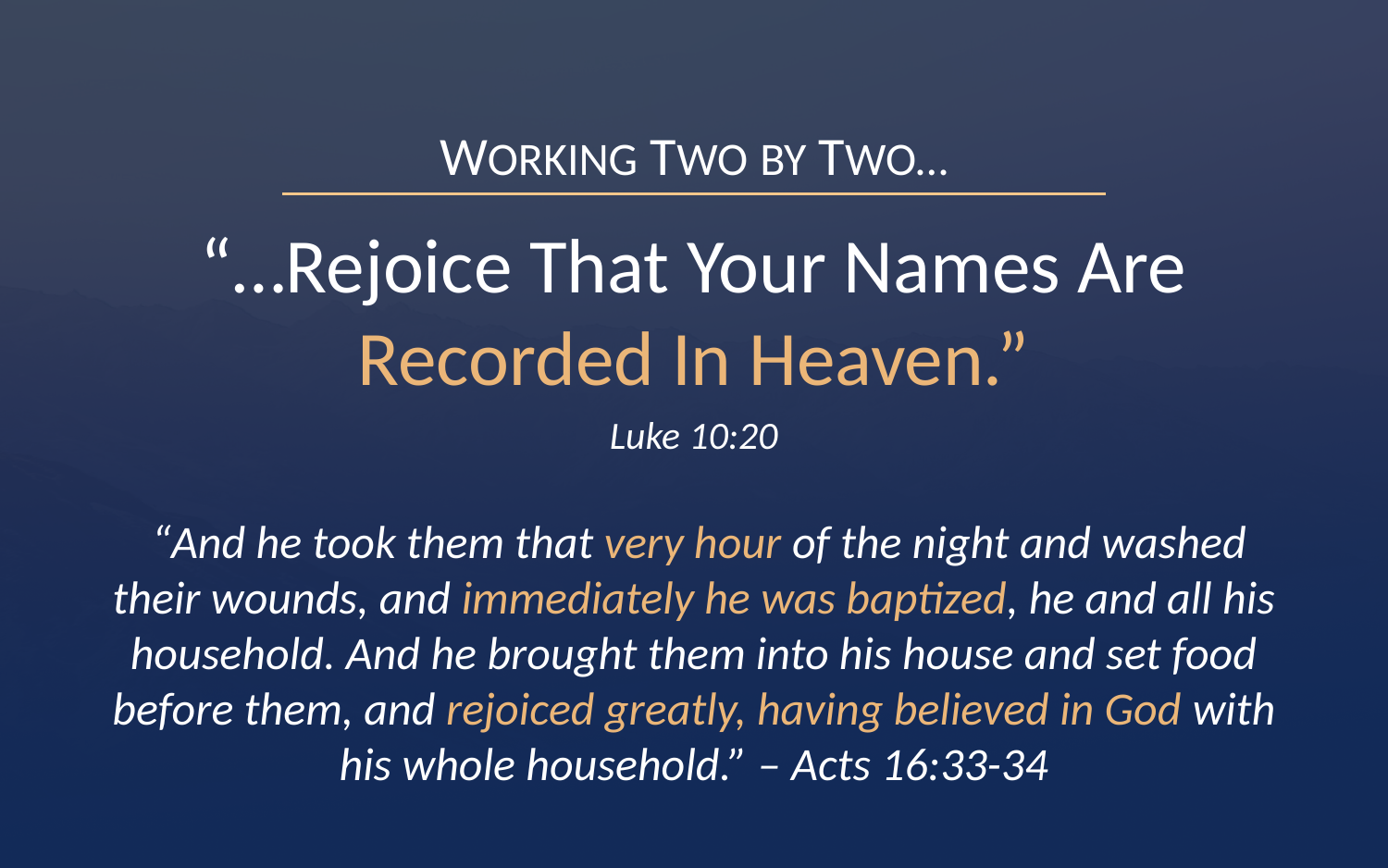

WORKING TWO BY TWO…
“…Rejoice That Your Names Are Recorded In Heaven.”
Luke 10:20
 “And he took them that very hour of the night and washed their wounds, and immediately he was baptized, he and all his household. And he brought them into his house and set food before them, and rejoiced greatly, having believed in God with his whole household.” – Acts 16:33-34